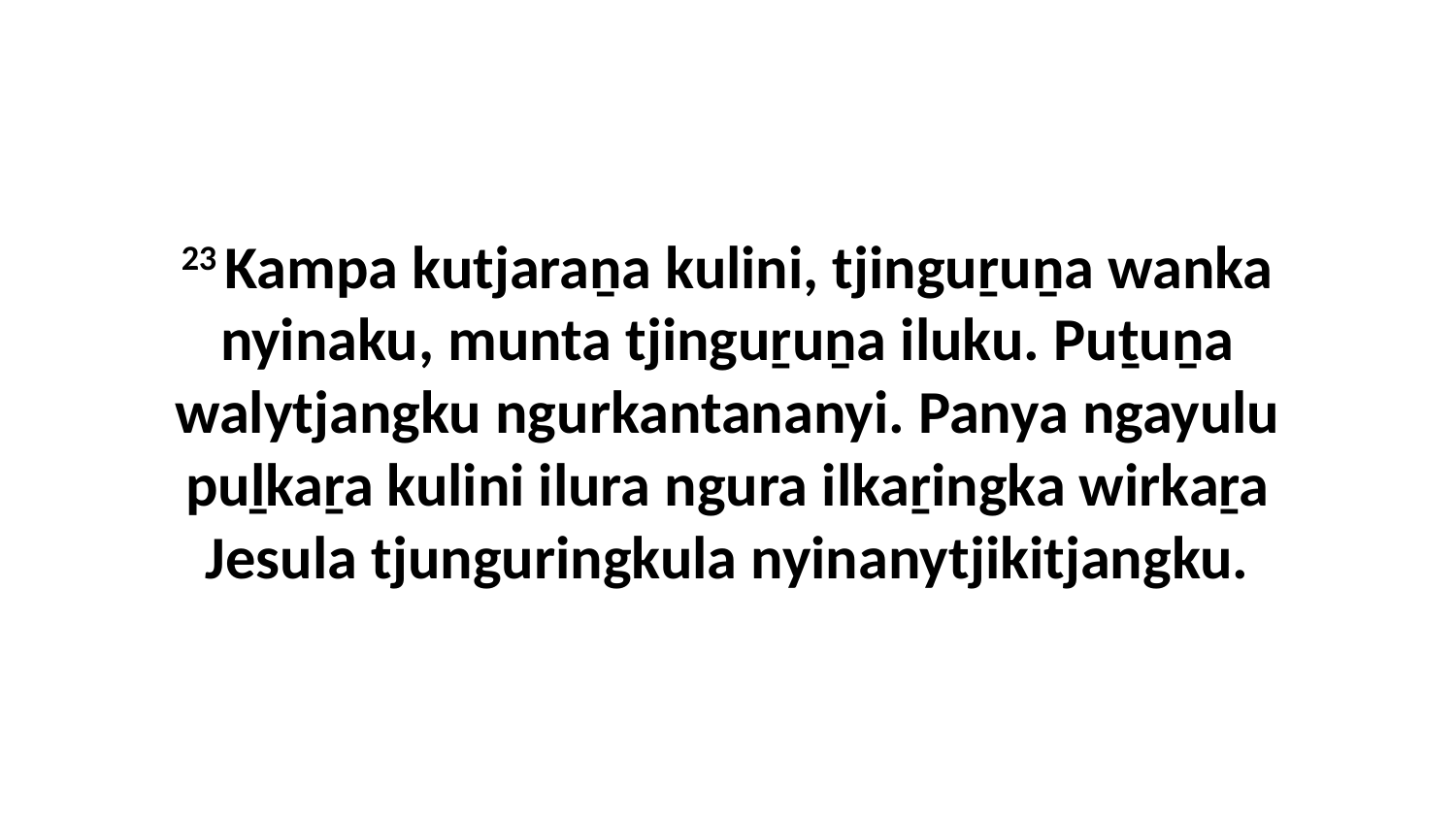

23 Kampa kutjaraṉa kulini, tjinguṟuṉa wanka nyinaku, munta tjinguṟuṉa iluku. Puṯuṉa walytjangku ngurkantananyi. Panya ngayulu puḻkaṟa kulini ilura ngura ilkaṟingka wirkaṟa Jesula tjunguringkula nyinanytjikitjangku.